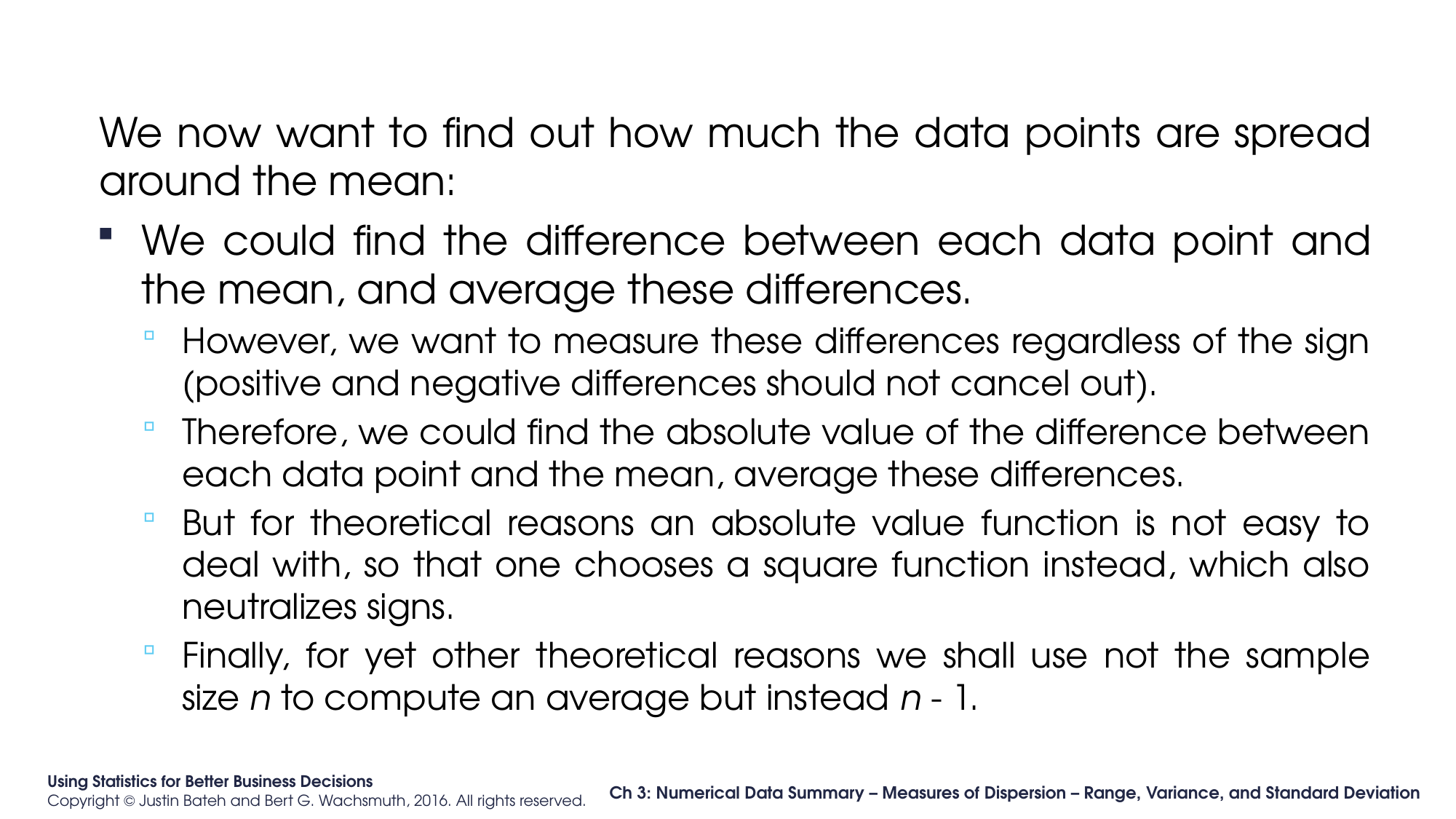

We now want to find out how much the data points are spread around the mean:
We could find the difference between each data point and the mean, and average these differences.
However, we want to measure these differences regardless of the sign (positive and negative differences should not cancel out).
Therefore, we could find the absolute value of the difference between each data point and the mean, average these differences.
But for theoretical reasons an absolute value function is not easy to deal with, so that one chooses a square function instead, which also neutralizes signs.
Finally, for yet other theoretical reasons we shall use not the sample size n to compute an average but instead n - 1.
Ch 3: Numerical Data Summary – Measures of Dispersion – Range, Variance, and Standard Deviation